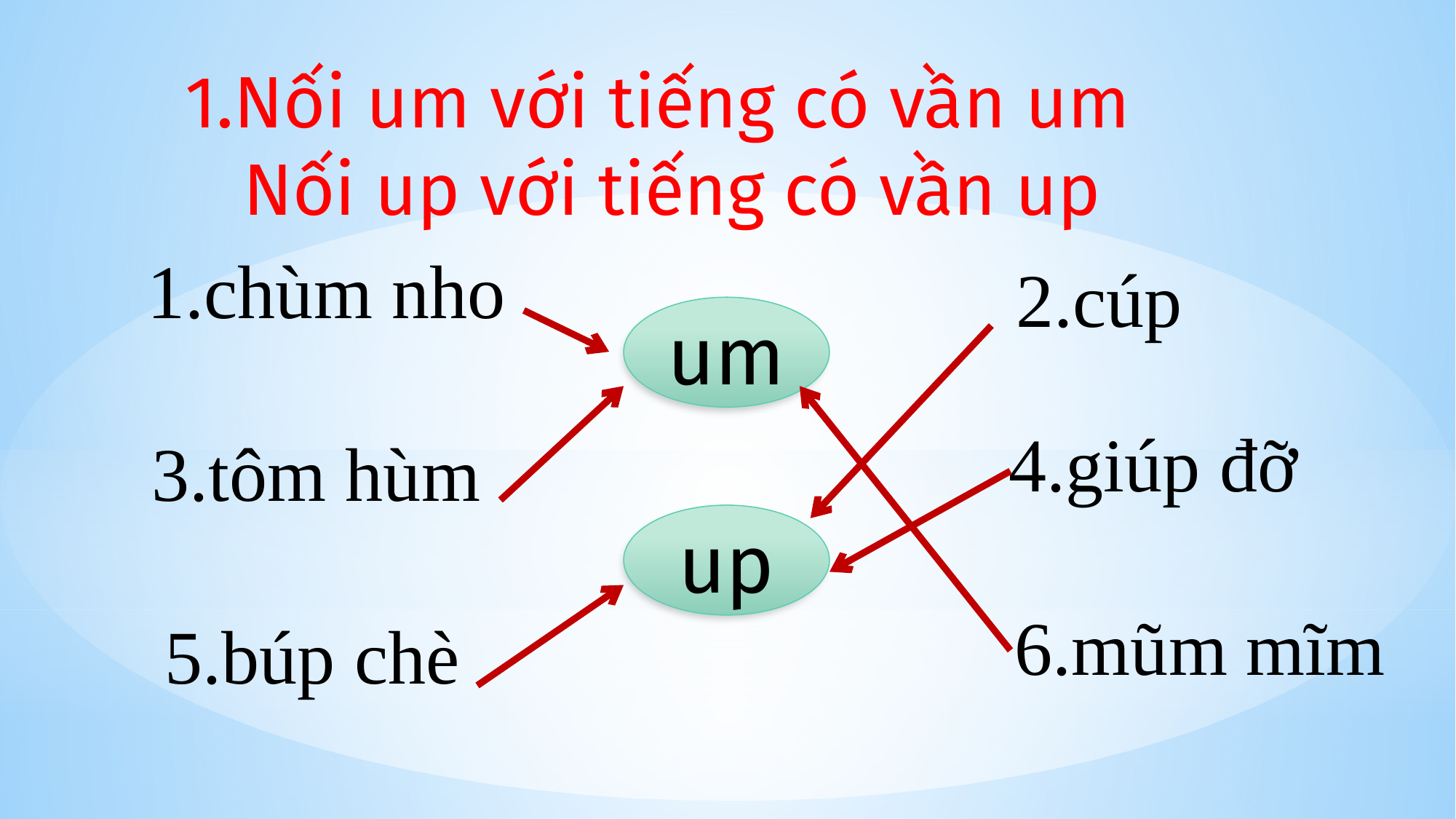

Nối um với tiếng có vần um
   Nối up với tiếng có vần up

1.chùm nho
2.cúp
um
4.giúp đỡ
3.tôm hùm
up
6.mũm mĩm
5.búp chè